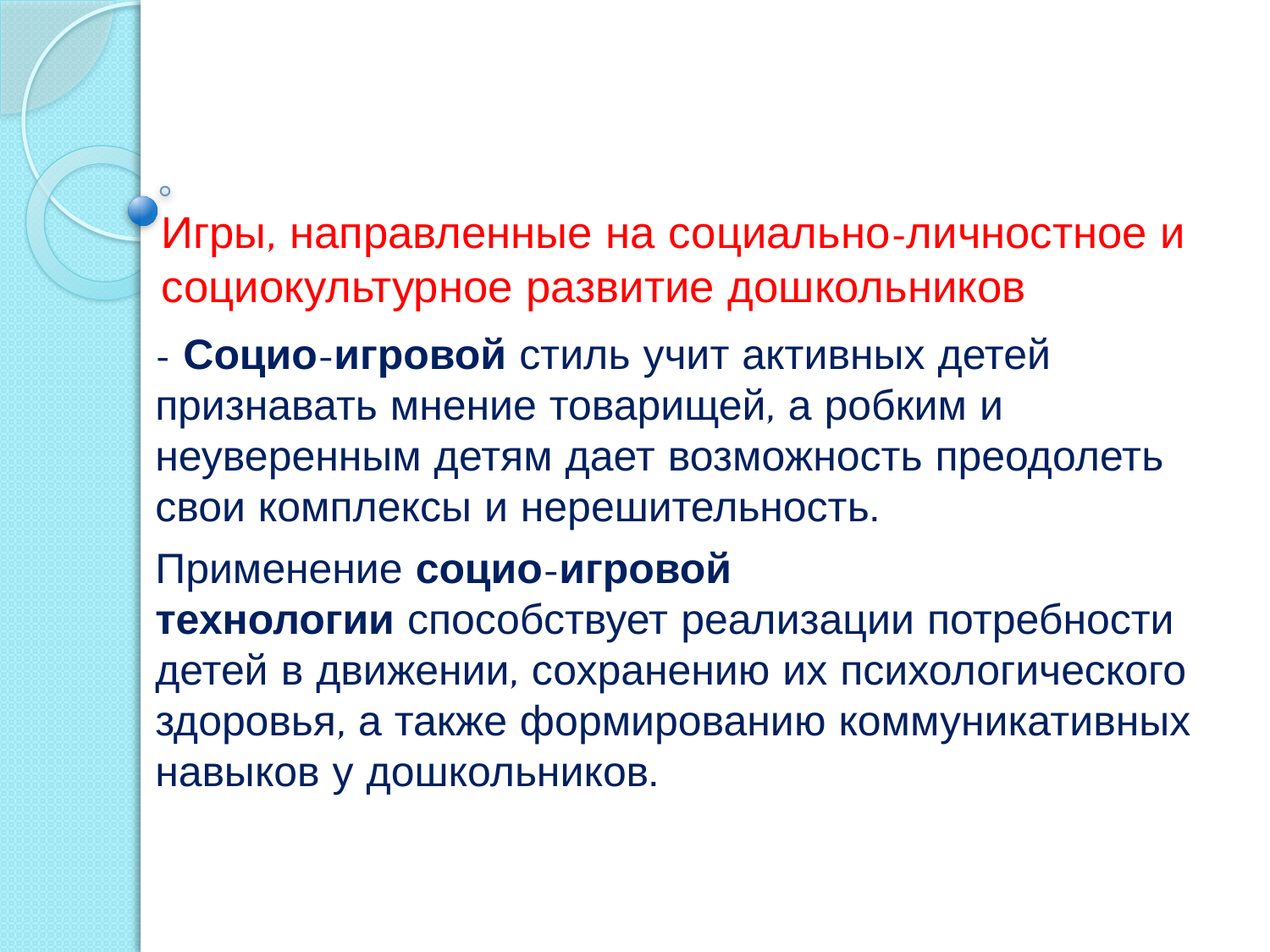

# Игры, направленные на социально-личностное и социокультурное развитие дошкольников
- Социо-игровой стиль учит активных детей признавать мнение товарищей, а робким и неуверенным детям дает возможность преодолеть свои комплексы и нерешительность.
Применение социо-игровой технологии способствует реализации потребности детей в движении, сохранению их психологического здоровья, а также формированию коммуникативных навыков у дошкольников.